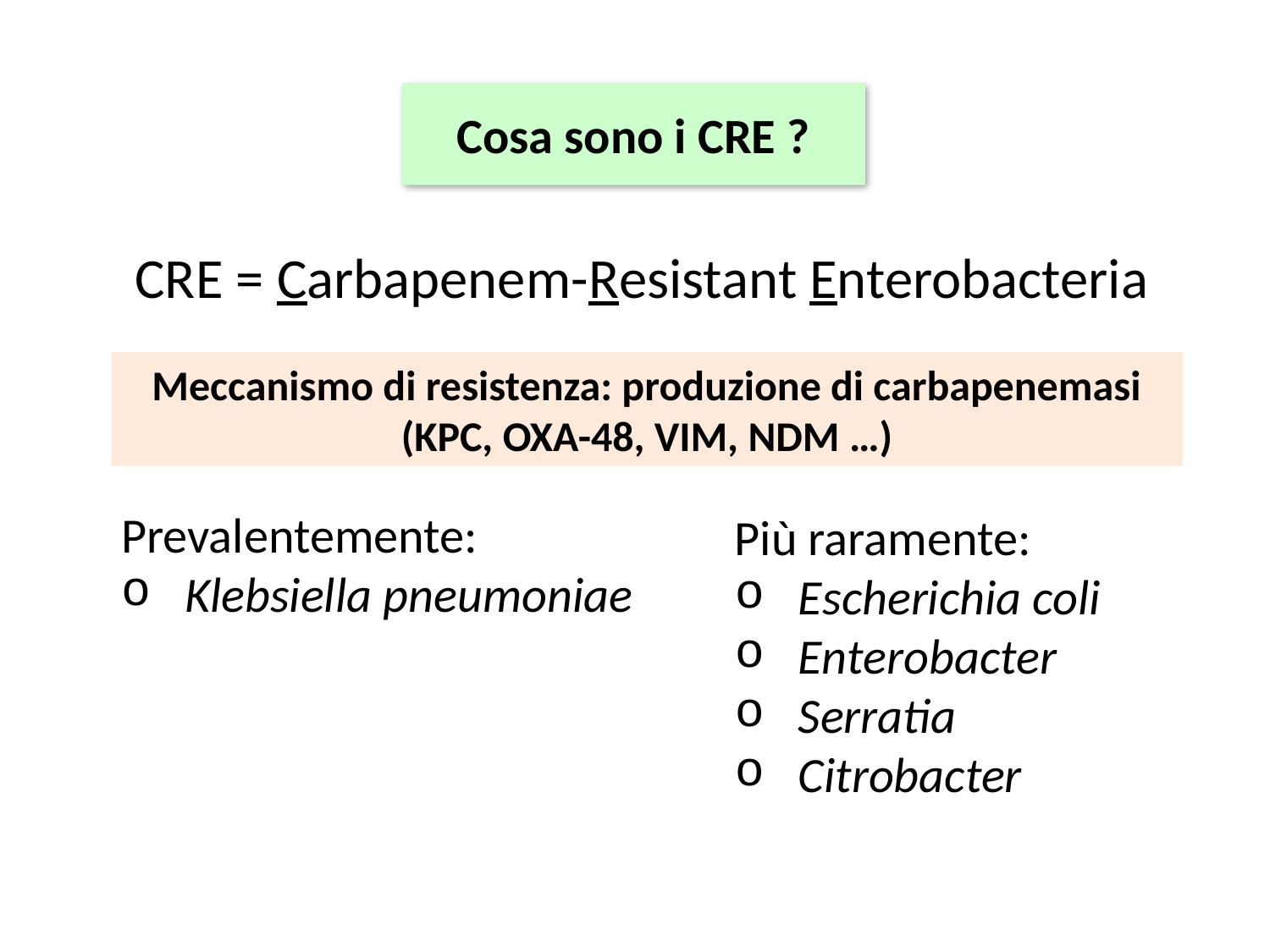

Cosa sono i CRE ?
CRE = Carbapenem-Resistant Enterobacteria
Meccanismo di resistenza: produzione di carbapenemasi
(KPC, OXA-48, VIM, NDM …)
Prevalentemente:
Klebsiella pneumoniae
Più raramente:
Escherichia coli
Enterobacter
Serratia
Citrobacter